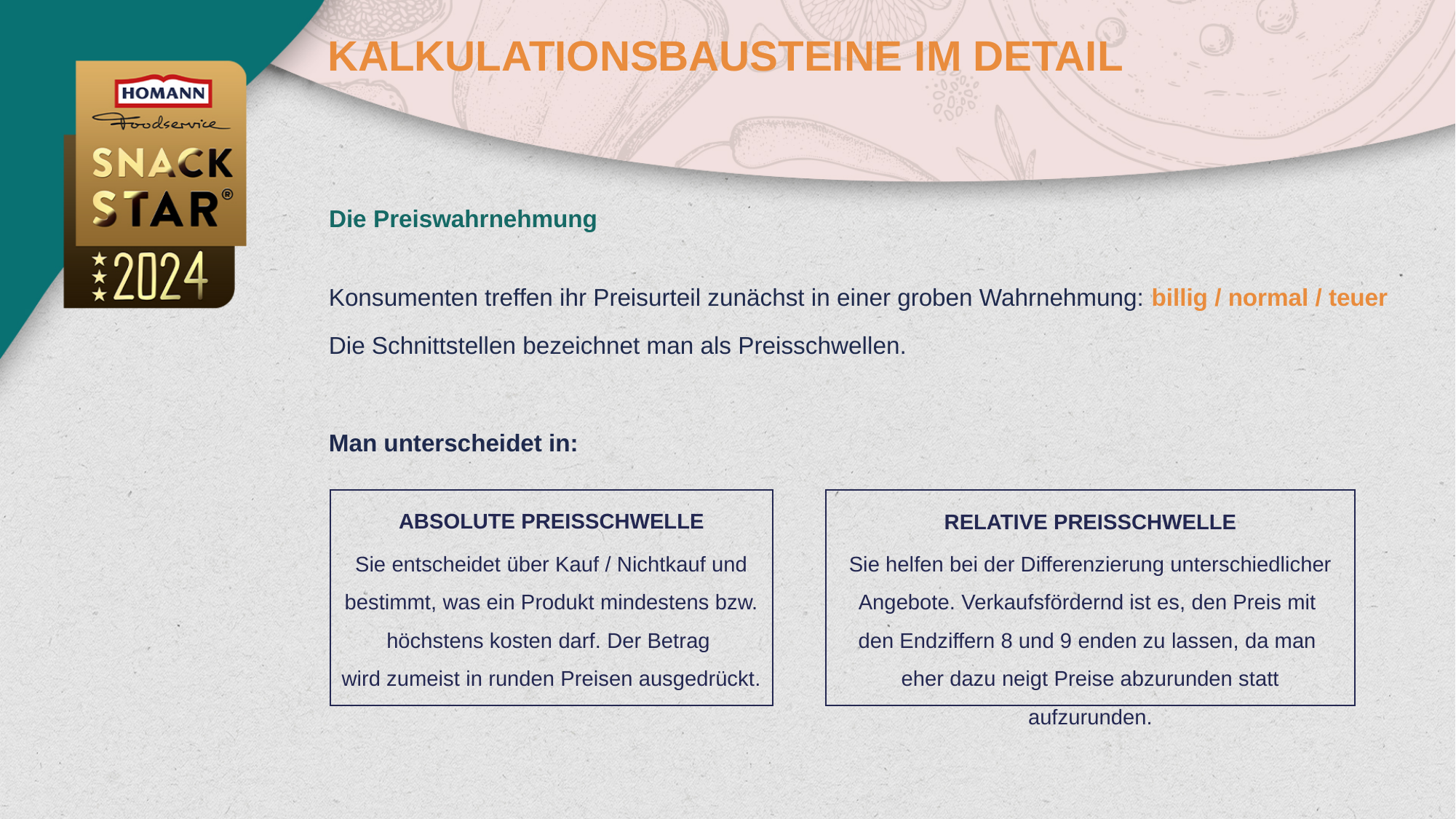

KALKULATIONSBAUSTEINE IM DETAIL

Die Preiswahrnehmung
Konsumenten treffen ihr Preisurteil zunächst in einer groben Wahrnehmung: billig / normal / teuer
Die Schnittstellen bezeichnet man als Preisschwellen.

Man unterscheidet in:

ABSOLUTE PREISSCHWELLE
Sie entscheidet über Kauf / Nichtkauf und bestimmt, was ein Produkt mindestens bzw. höchstens kosten darf. Der Betrag
wird zumeist in runden Preisen ausgedrückt.
RELATIVE PREISSCHWELLE
Sie helfen bei der Differenzierung unterschiedlicher Angebote. Verkaufsfördernd ist es, den Preis mit
den Endziffern 8 und 9 enden zu lassen, da man
eher dazu neigt Preise abzurunden statt aufzurunden.